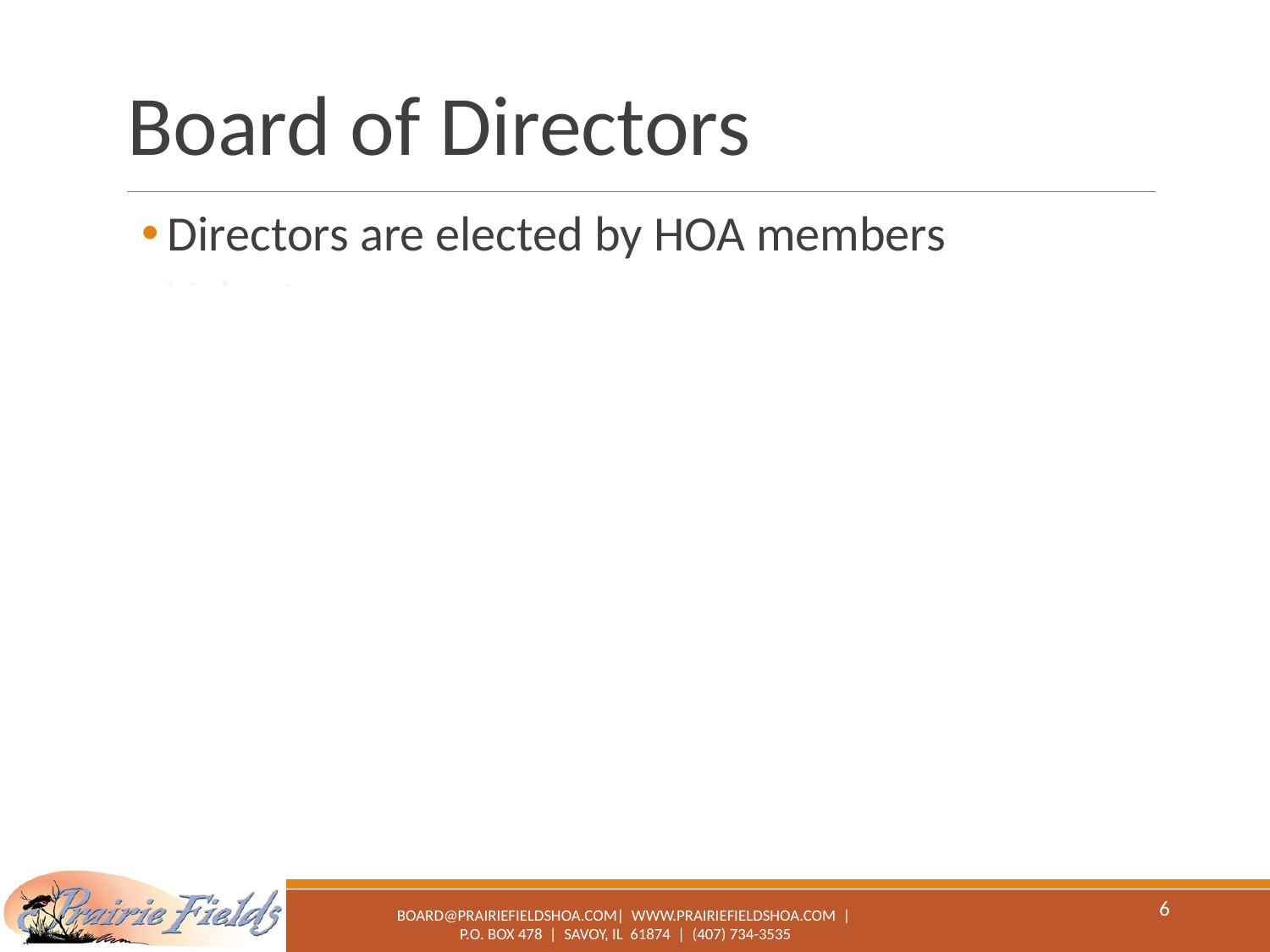

# Board of Directors
Directors are elected by HOA members
Volunteers
Duties include:
Care and upkeep of common areas
Collect annual assessments
Provide a budget
Secure insurance
Act to better the subdivision
Enforce covenants*

6